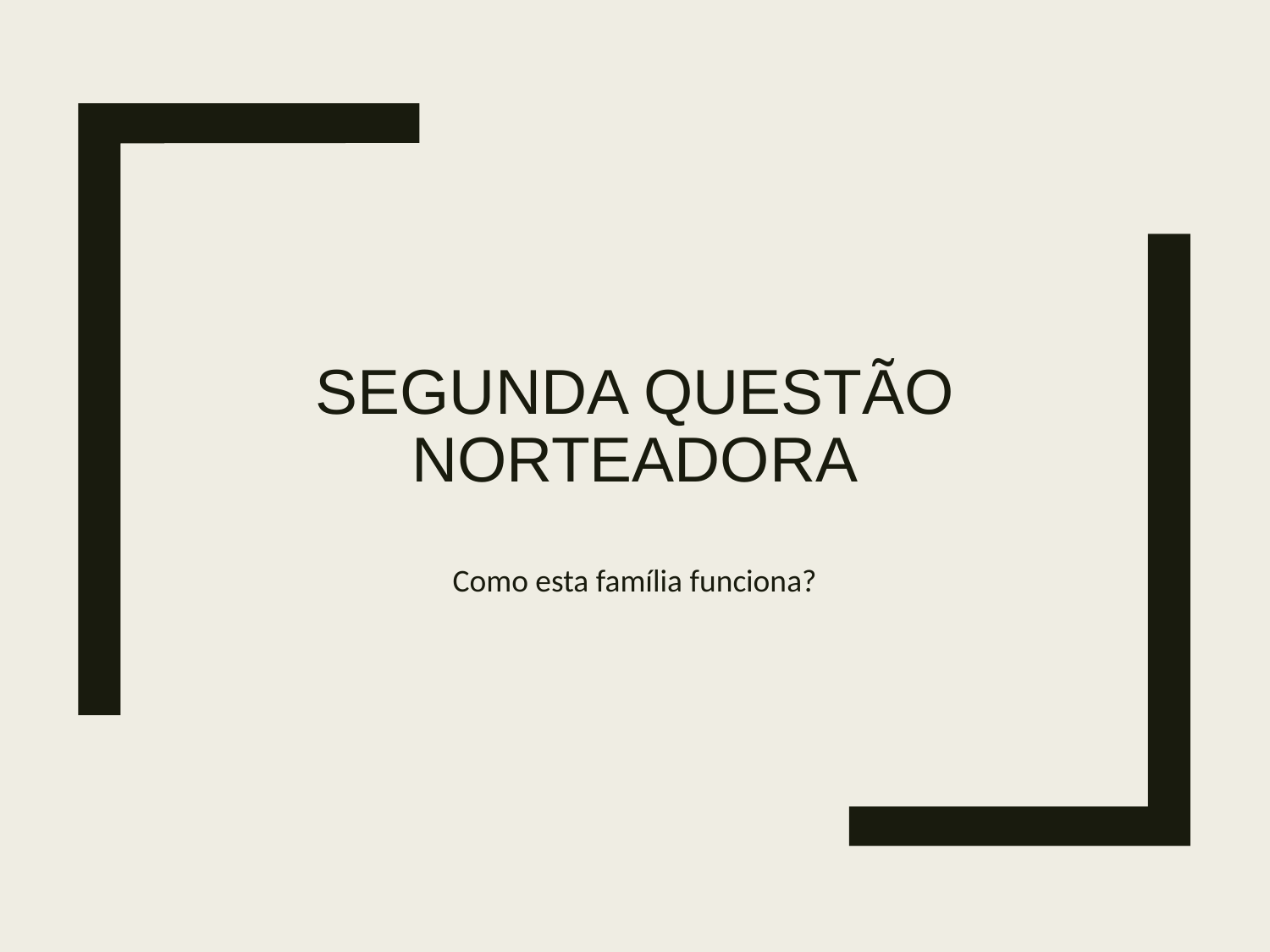

# Segunda questão norteadora
Como esta família funciona?